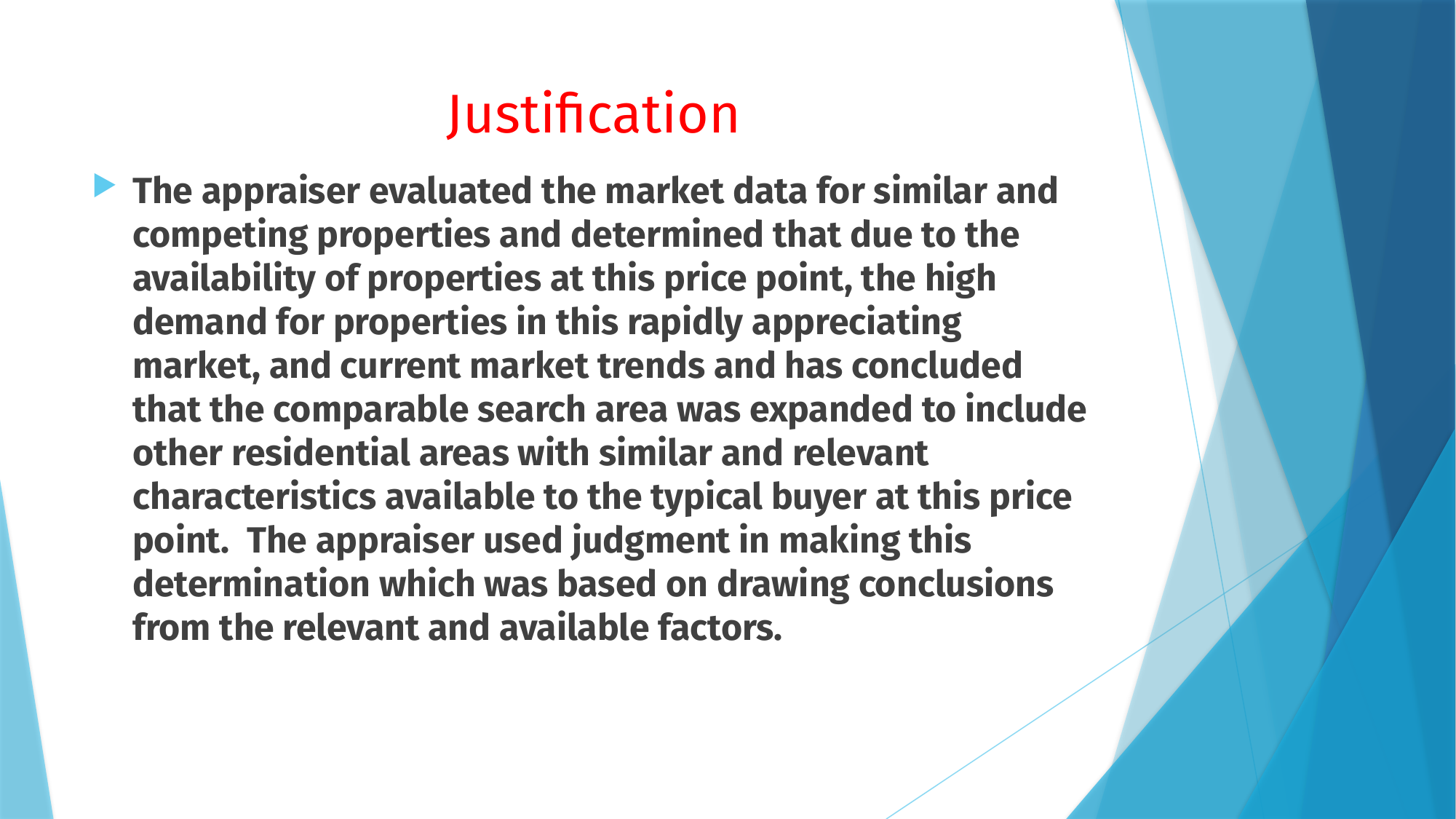

# Justification
The appraiser evaluated the market data for similar and competing properties and determined that due to the availability of properties at this price point, the high demand for properties in this rapidly appreciating market, and current market trends and has concluded that the comparable search area was expanded to include other residential areas with similar and relevant characteristics available to the typical buyer at this price point.  The appraiser used judgment in making this determination which was based on drawing conclusions from the relevant and available factors.